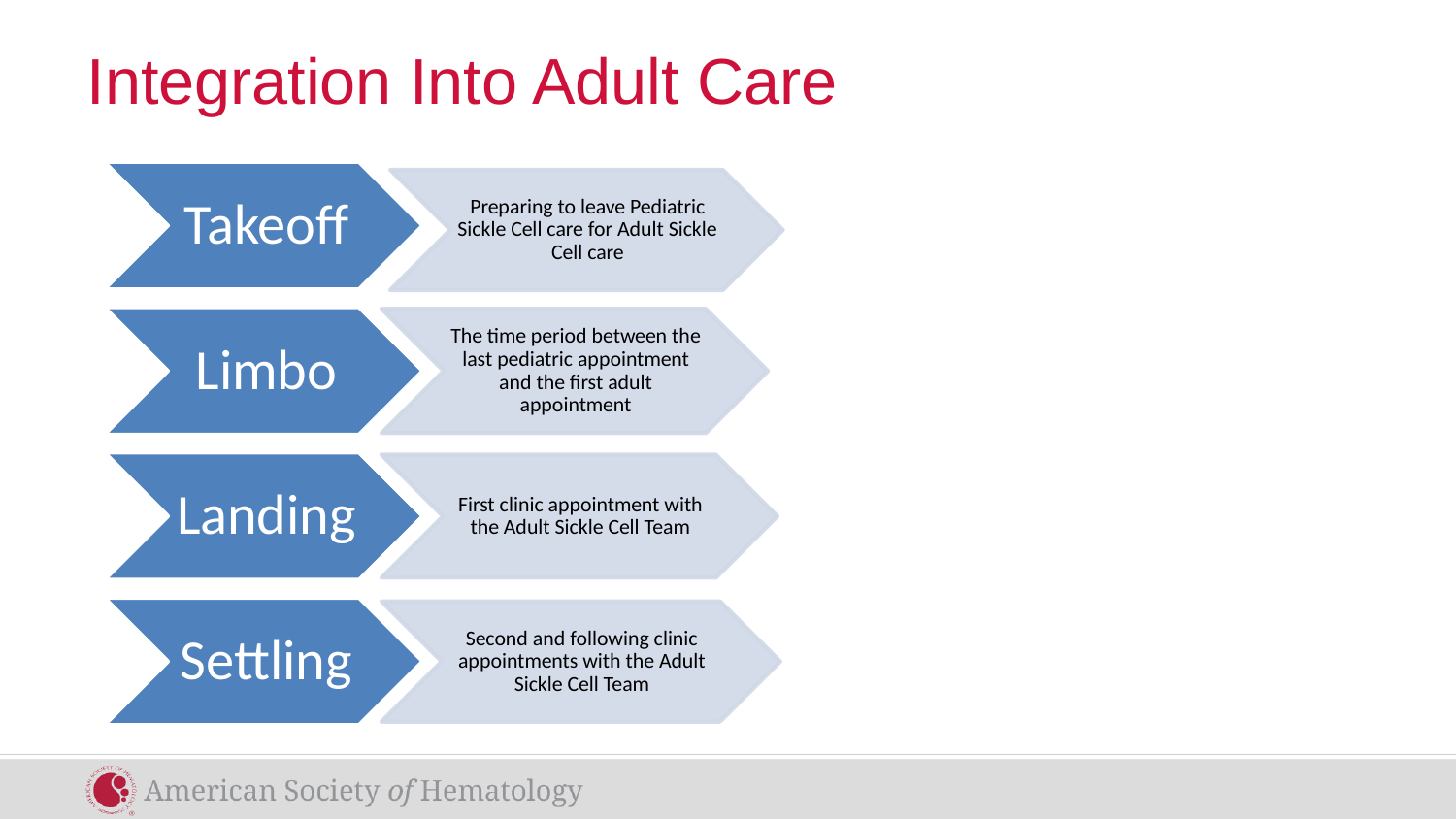

# Integration Into Adult Care
Takeoff
Preparing to leave Pediatric Sickle Cell care for Adult Sickle Cell care
Limbo
The time period between the last pediatric appointment and the first adult appointment
Landing
First clinic appointment with the Adult Sickle Cell Team
Settling
Second and following clinic appointments with the Adult Sickle Cell Team